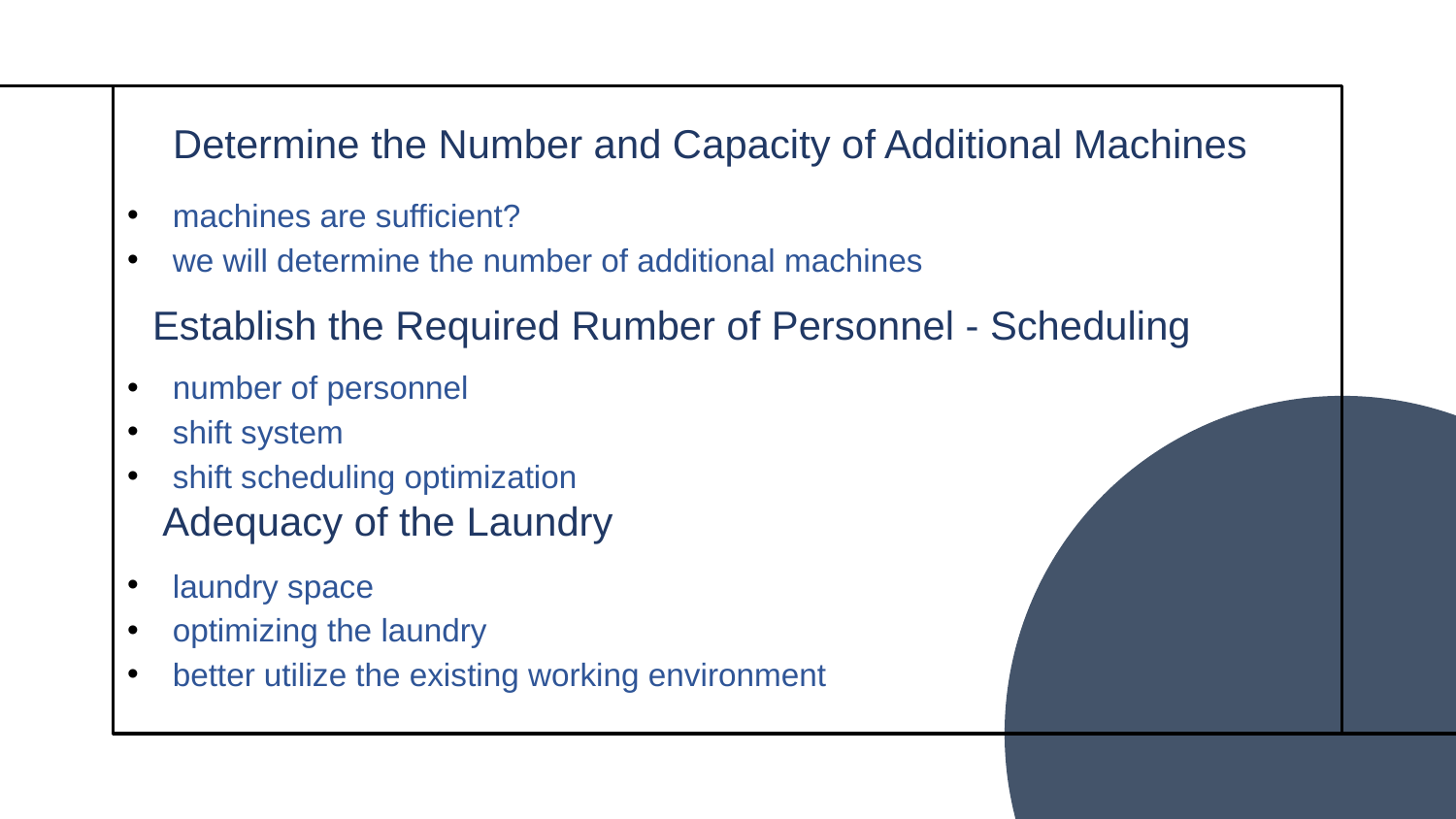

Determine the Number and Capacity of Additional Machines
machines are sufficient?
we will determine the number of additional machines
Establish the Required Rumber of Personnel - Scheduling
number of personnel
shift system
shift scheduling optimization
Adequacy of the Laundry

laundry space
optimizing the laundry
better utilize the existing working environment